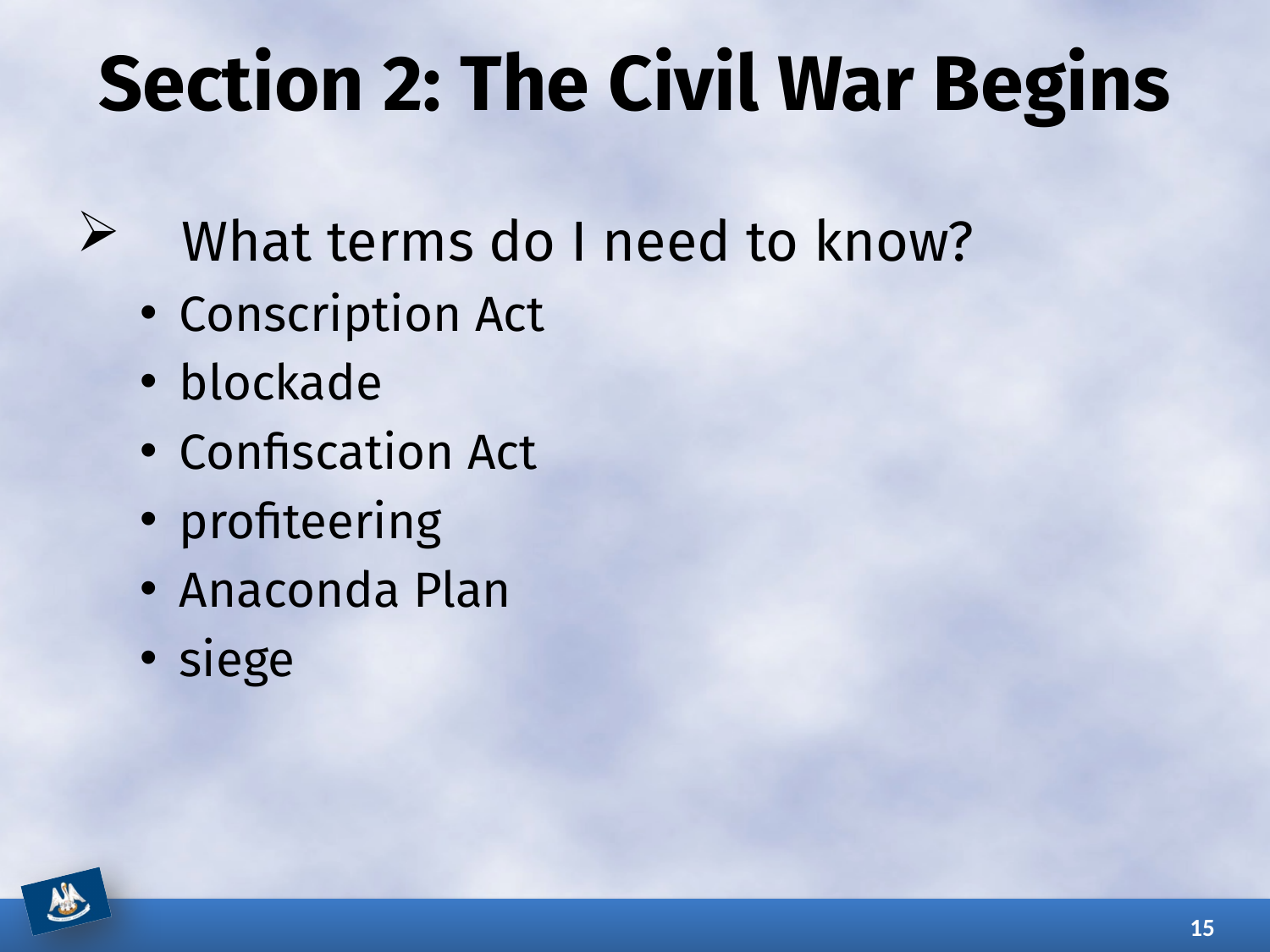

# Section 2: The Civil War Begins
What terms do I need to know?
Conscription Act
blockade
Confiscation Act
profiteering
Anaconda Plan
siege

15